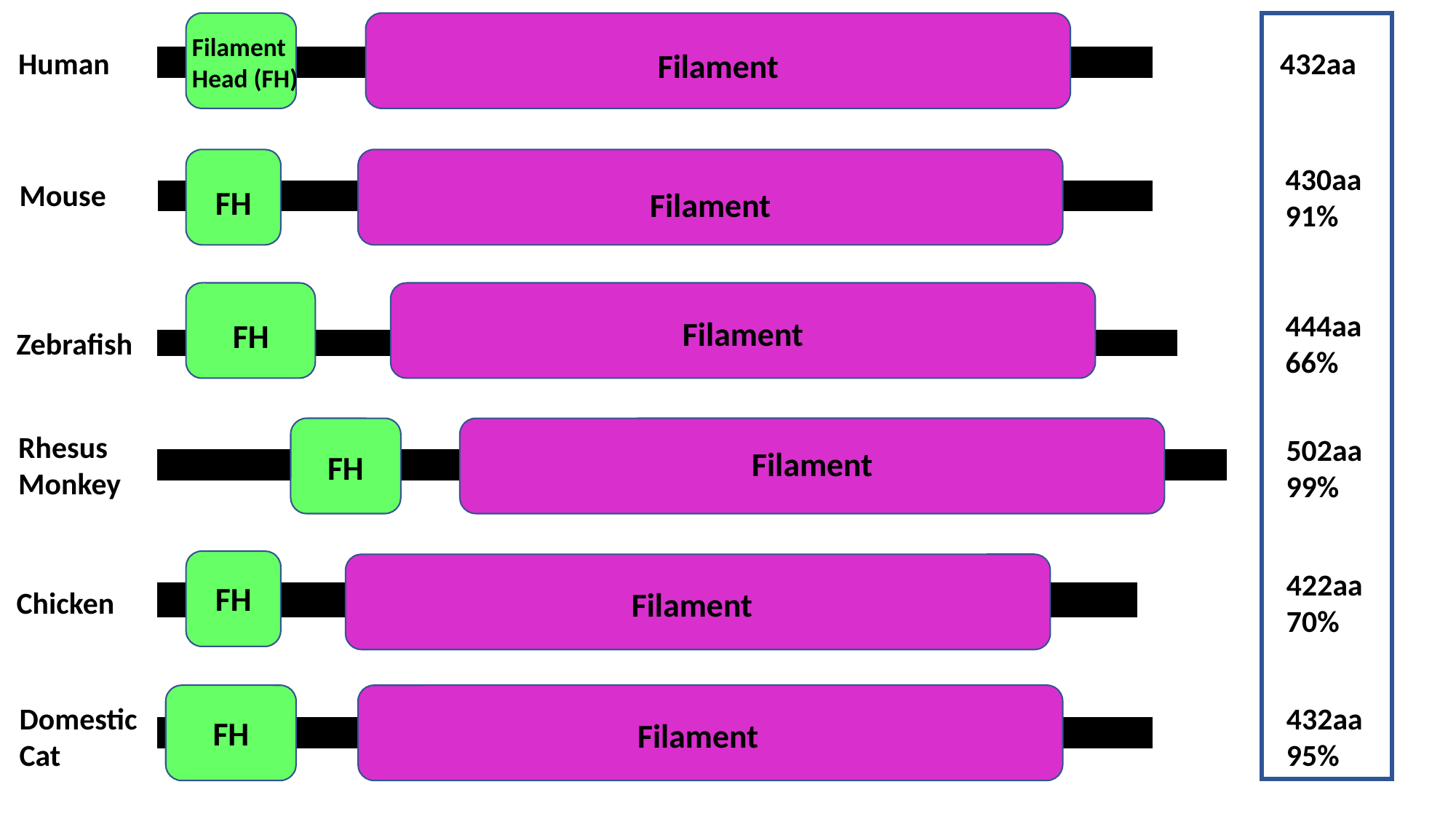

Filament Head (FH)
Human
432aa
Filament

430aa
91%
Mouse
FH
Filament

444aa
66%
Filament
FH
Zebrafish

Rhesus Monkey
502aa
99%
Filament
FH

422aa
70%
FH
Chicken
Filament

Domestic Cat
432aa
95%
FH
Filament